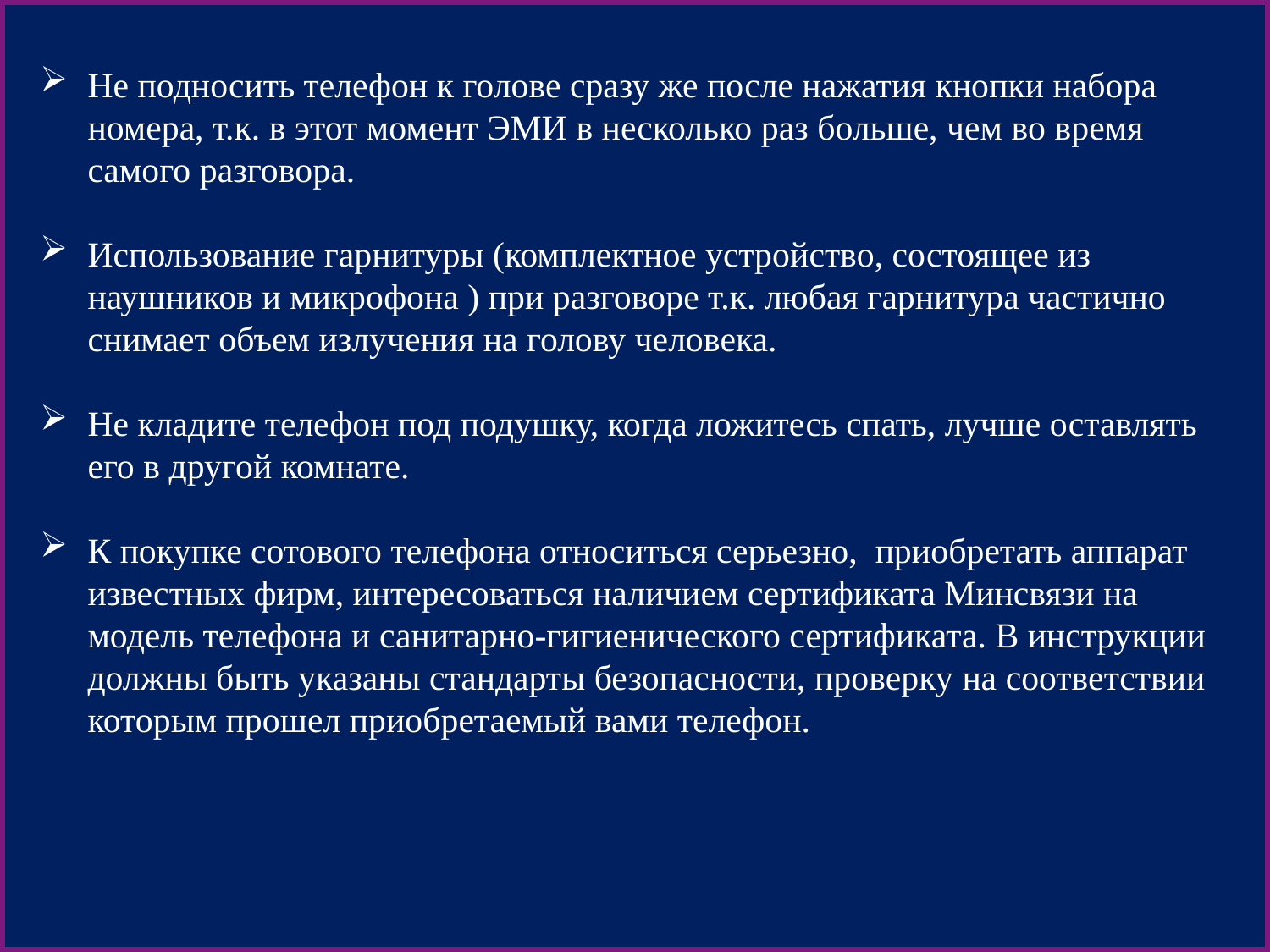

Не подносить телефон к голове сразу же после нажатия кнопки набора номера, т.к. в этот момент ЭМИ в несколько раз больше, чем во время самого разговора.

Использование гарнитуры (комплектное устройство, состоящее из наушников и микрофона ) при разговоре т.к. любая гарнитура частично снимает объем излучения на голову человека.

Не кладите телефон под подушку, когда ложитесь спать, лучше оставлять его в другой комнате.

К покупке сотового телефона относиться серьезно,  приобретать аппарат известных фирм, интересоваться наличием сертификата Минсвязи на модель телефона и санитарно-гигиенического сертификата. В инструкции должны быть указаны стандарты безопасности, проверку на соответствии которым прошел приобретаемый вами телефон.